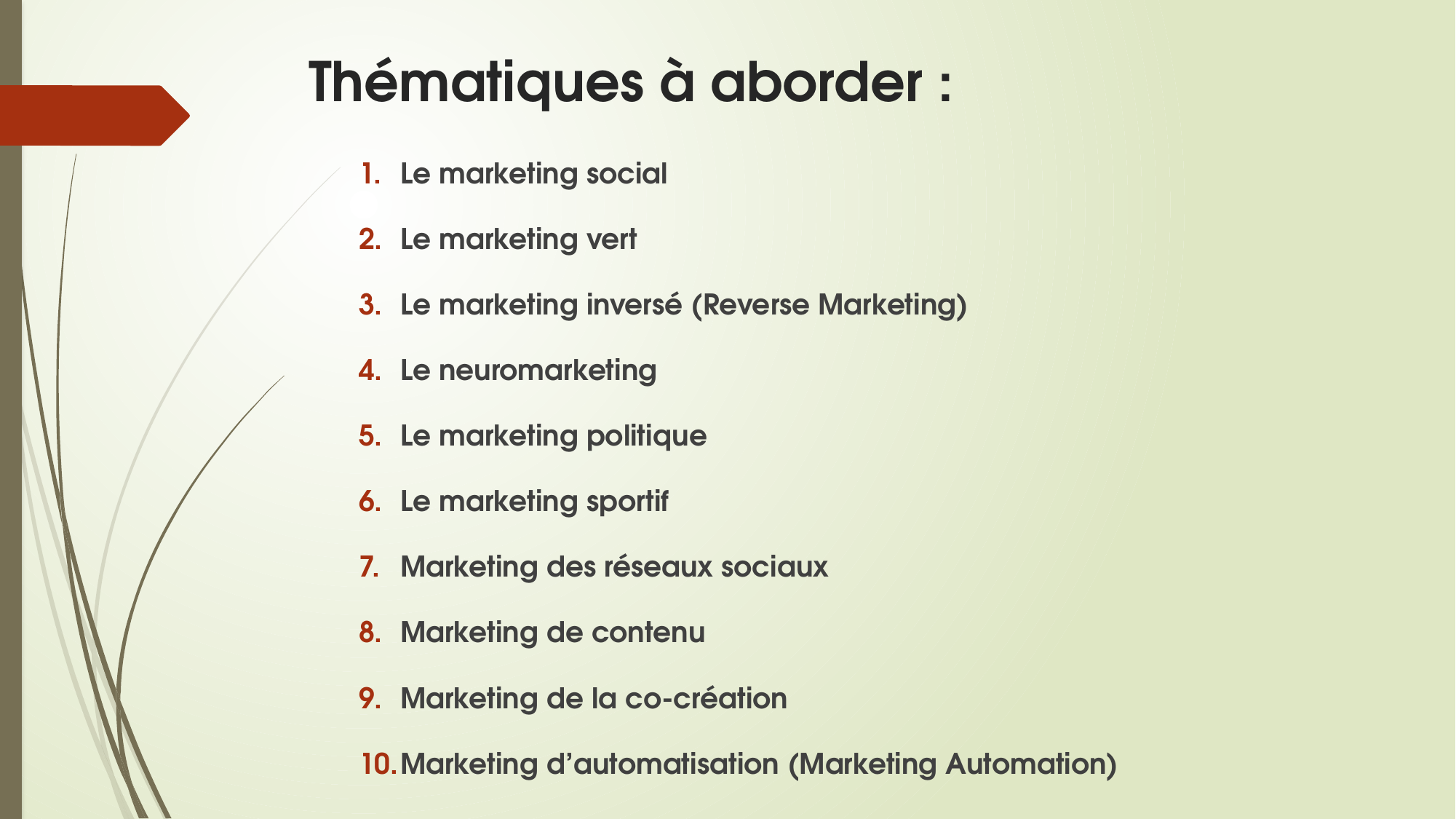

# Thématiques à aborder :
Le marketing social
Le marketing vert
Le marketing inversé (Reverse Marketing)
Le neuromarketing
Le marketing politique
Le marketing sportif
Marketing des réseaux sociaux
Marketing de contenu
Marketing de la co-création
Marketing d’automatisation (Marketing Automation)